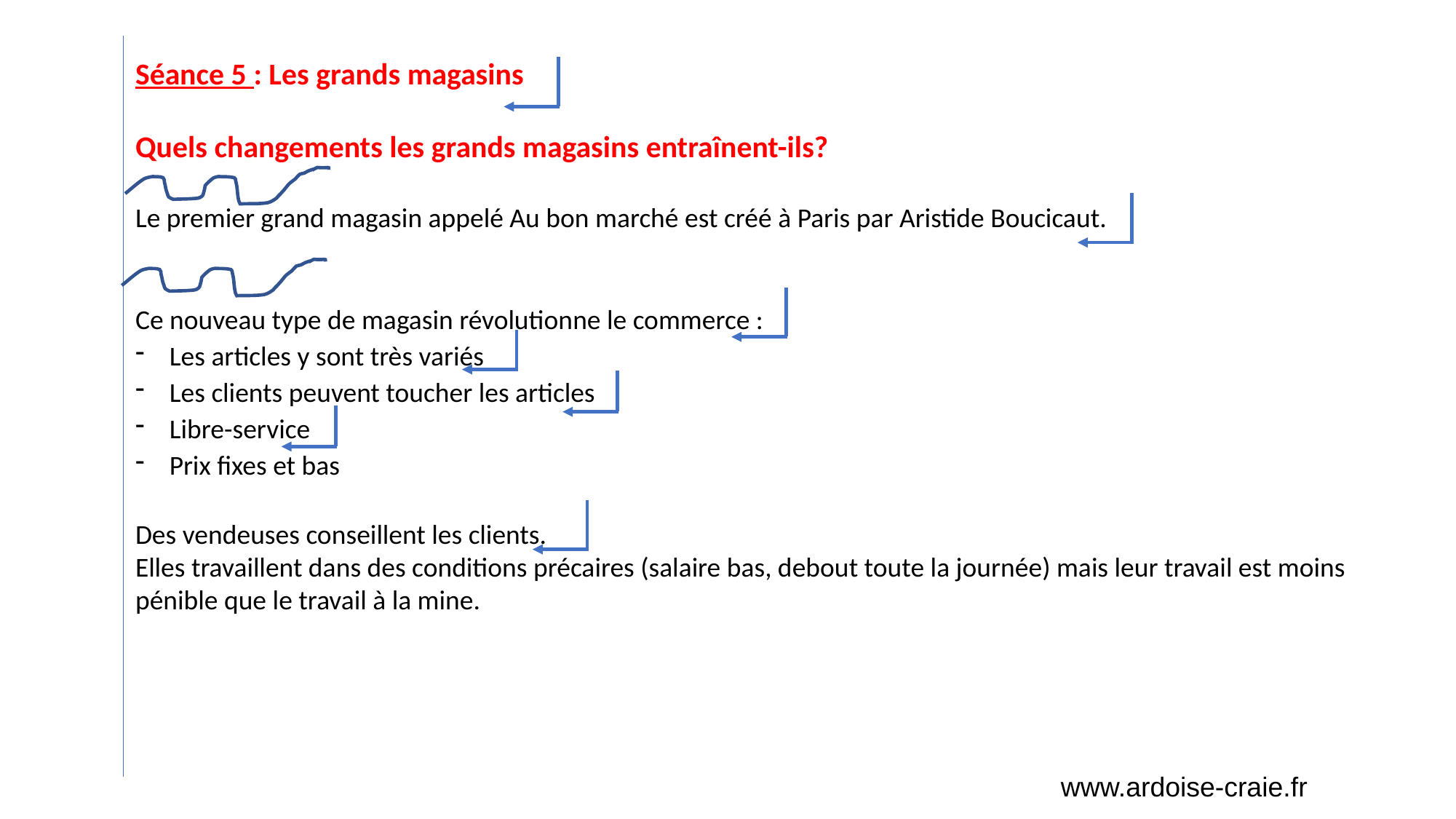

Séance 5 : Les grands magasins

Quels changements les grands magasins entraînent-ils?

Le premier grand magasin appelé Au bon marché est créé à Paris par Aristide Boucicaut.

Ce nouveau type de magasin révolutionne le commerce :
Les articles y sont très variés
Les clients peuvent toucher les articles
Libre-service
Prix fixes et bas

Des vendeuses conseillent les clients.
Elles travaillent dans des conditions précaires (salaire bas, debout toute la journée) mais leur travail est moins pénible que le travail à la mine.

www.ardoise-craie.fr